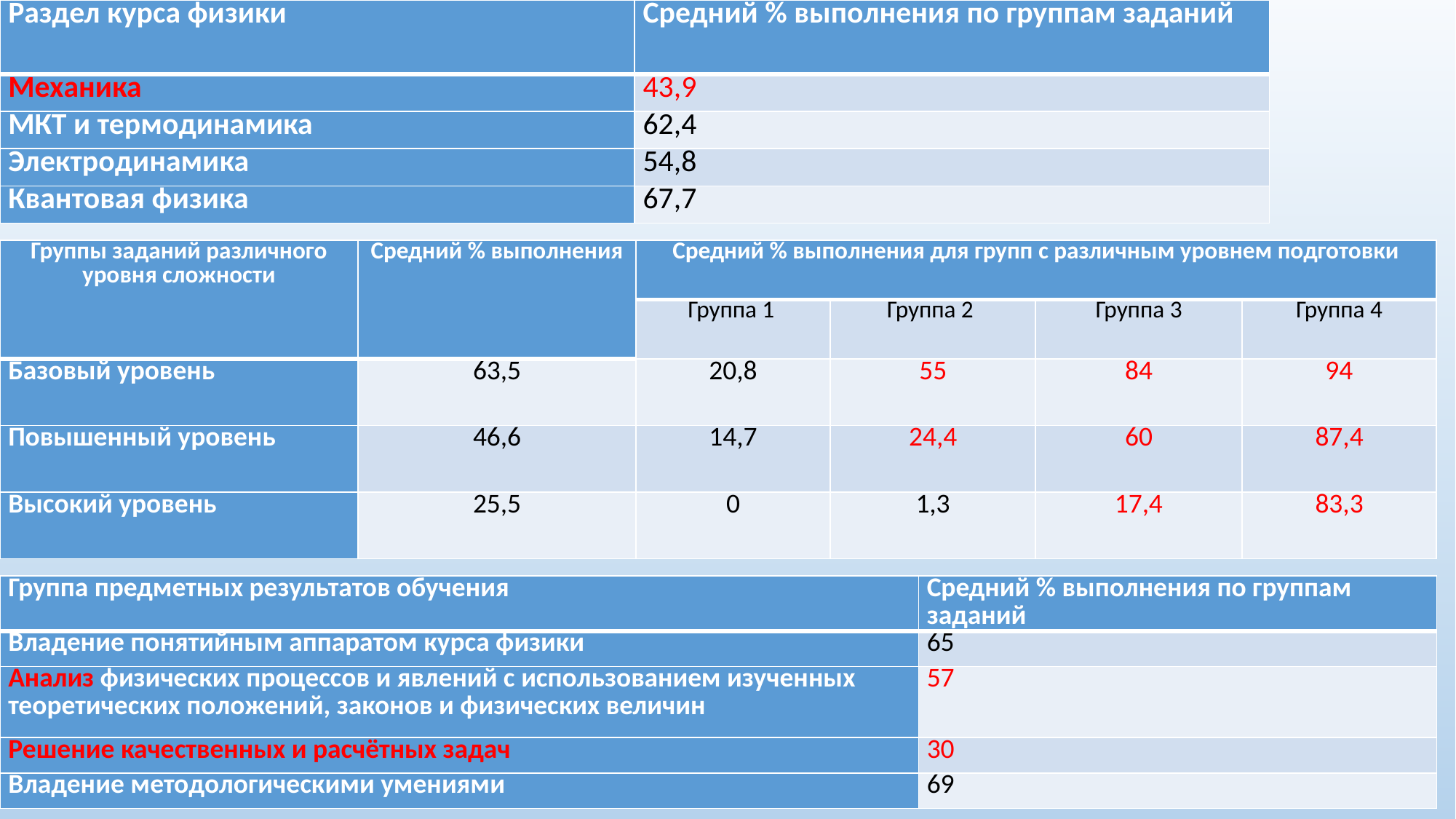

| Раздел курса физики | Средний % выполнения по группам заданий |
| --- | --- |
| Механика | 43,9 |
| МКТ и термодинамика | 62,4 |
| Электродинамика | 54,8 |
| Квантовая физика | 67,7 |
| Группы заданий различного уровня сложности | Средний % выполнения | Средний % выполнения для групп с различным уровнем подготовки |  |  |  |
| --- | --- | --- | --- | --- | --- |
|  |  | Группа 1 | Группа 2 | Группа 3 | Группа 4 |
| Базовый уровень | 63,5 | 20,8 | 55 | 84 | 94 |
| Повышенный уровень | 46,6 | 14,7 | 24,4 | 60 | 87,4 |
| Высокий уровень | 25,5 | 0 | 1,3 | 17,4 | 83,3 |
| Группа предметных результатов обучения | Средний % выполнения по группам заданий |
| --- | --- |
| Владение понятийным аппаратом курса физики | 65 |
| Анализ физических процессов и явлений с использованием изученных теоретических положений, законов и физических величин | 57 |
| Решение качественных и расчётных задач | 30 |
| Владение методологическими умениями | 69 |